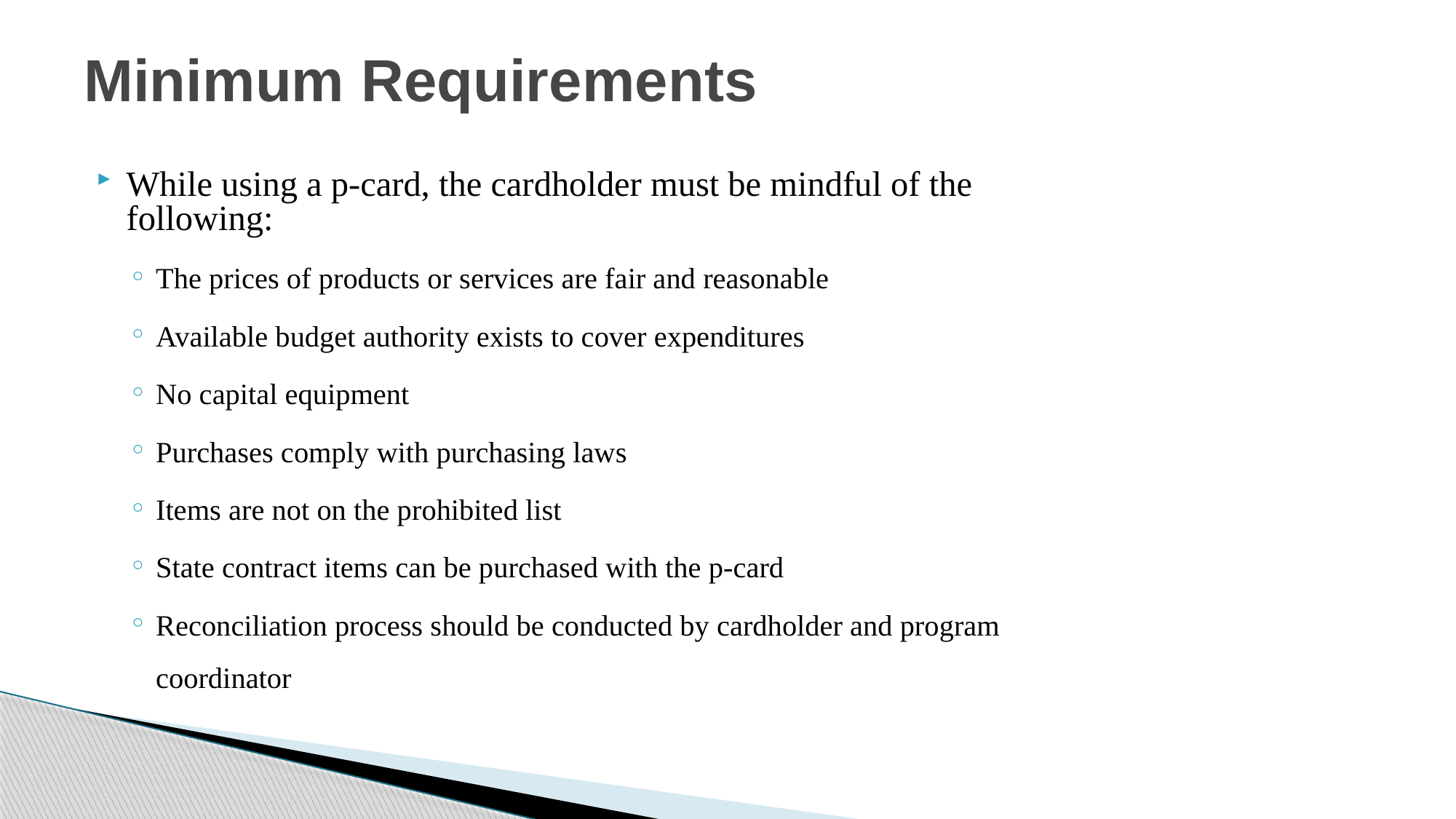

# Minimum Requirements
While using a p-card, the cardholder must be mindful of the following:
The prices of products or services are fair and reasonable
Available budget authority exists to cover expenditures
No capital equipment
Purchases comply with purchasing laws
Items are not on the prohibited list
State contract items can be purchased with the p-card
Reconciliation process should be conducted by cardholder and program coordinator